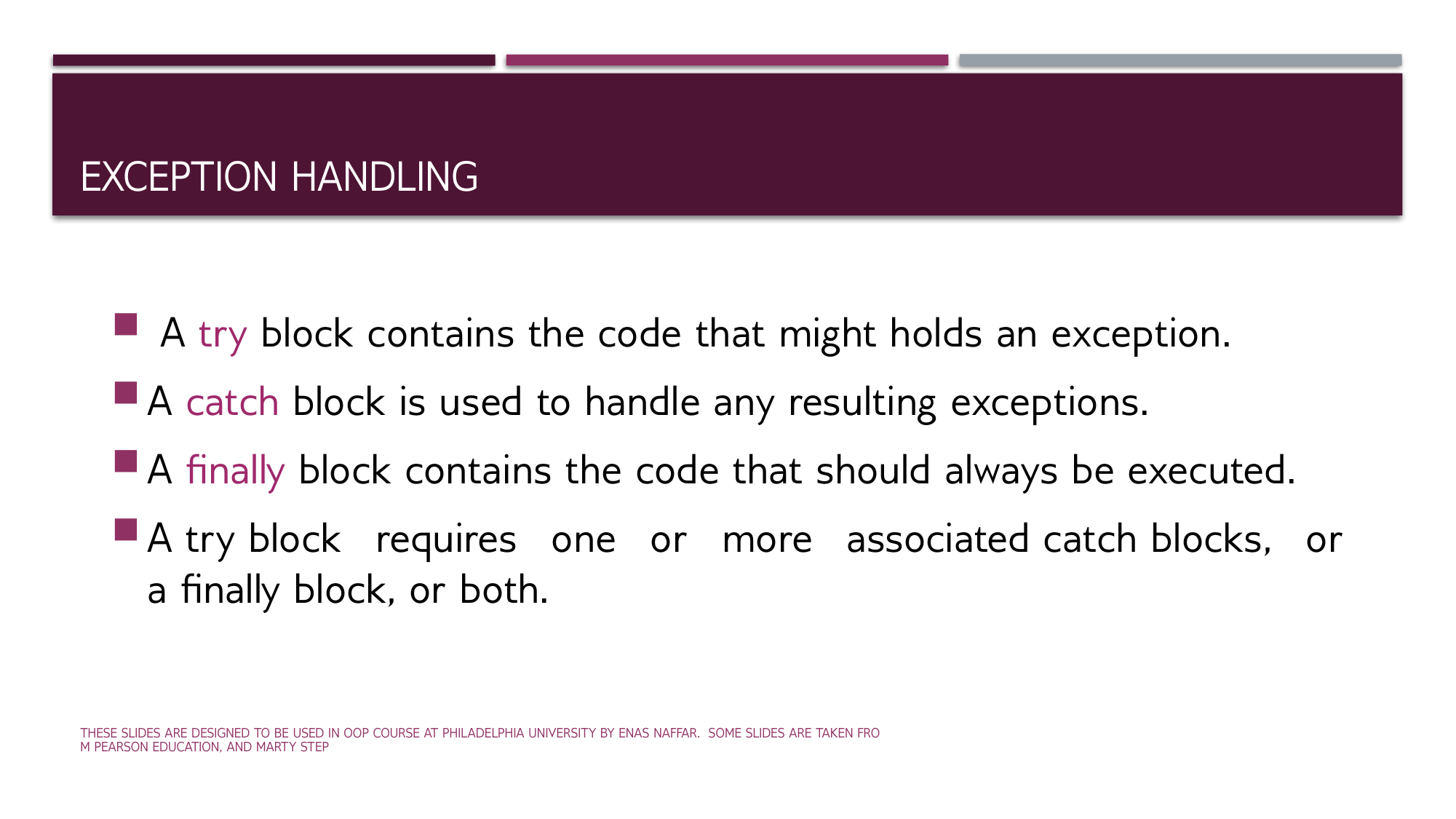

# Exception Handling
 A try block contains the code that might holds an exception.
A catch block is used to handle any resulting exceptions.
A finally block contains the code that should always be executed.
A try block requires one or more associated catch blocks, or a finally block, or both.
These slides are designed to be used in OOP course at Philadelphia University by Enas Naffar.  Some slides are taken from Pearson Education, and Marty Step